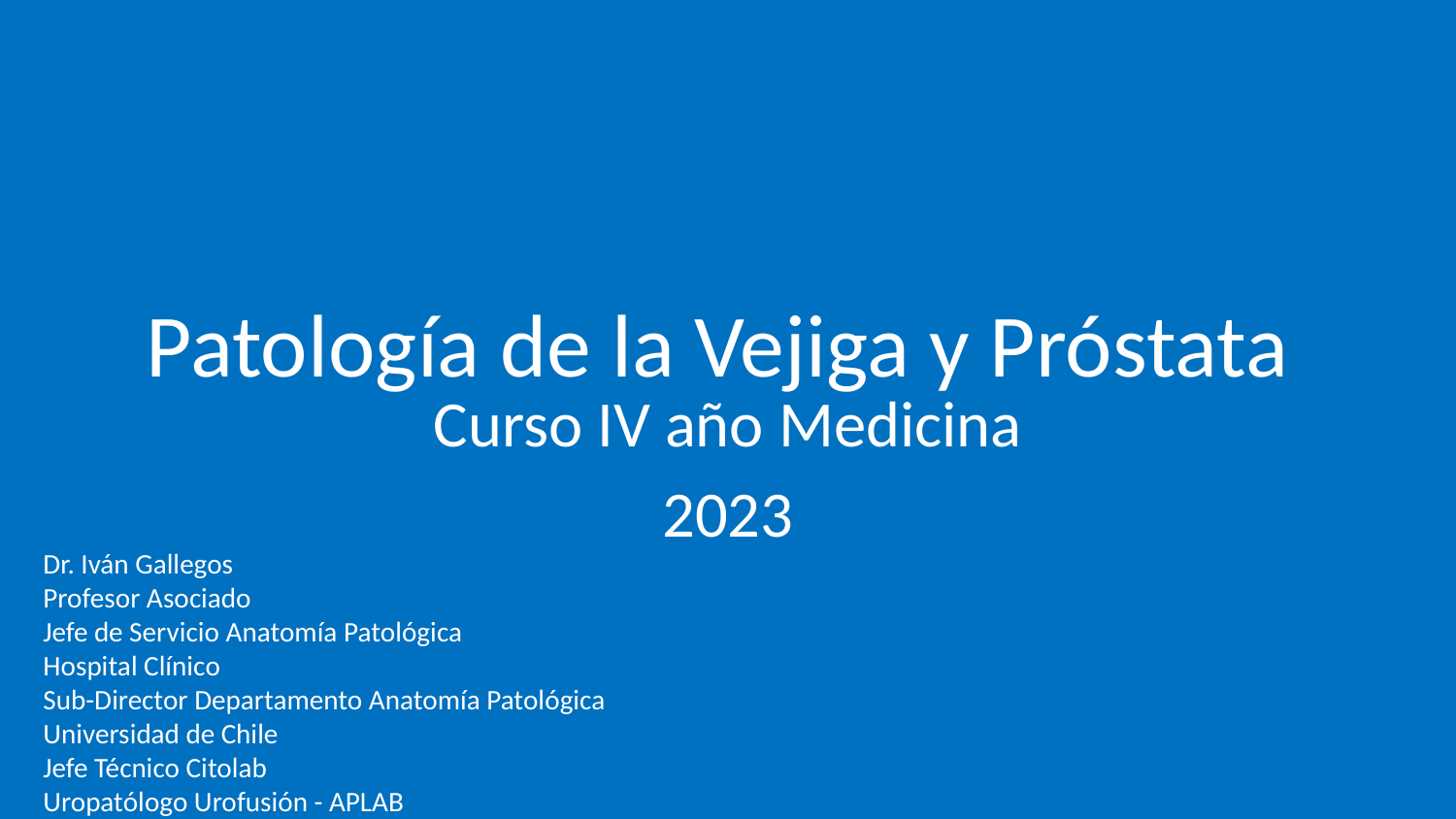

# Patología de la Vejiga y Próstata
Curso IV año Medicina
2023
Dr. Iván Gallegos
Profesor Asociado
Jefe de Servicio Anatomía Patológica
Hospital Clínico
Sub-Director Departamento Anatomía Patológica
Universidad de Chile
Jefe Técnico Citolab
Uropatólogo Urofusión - APLAB
igallegos@hcuch.cl / igallegosmendez@gmail.com